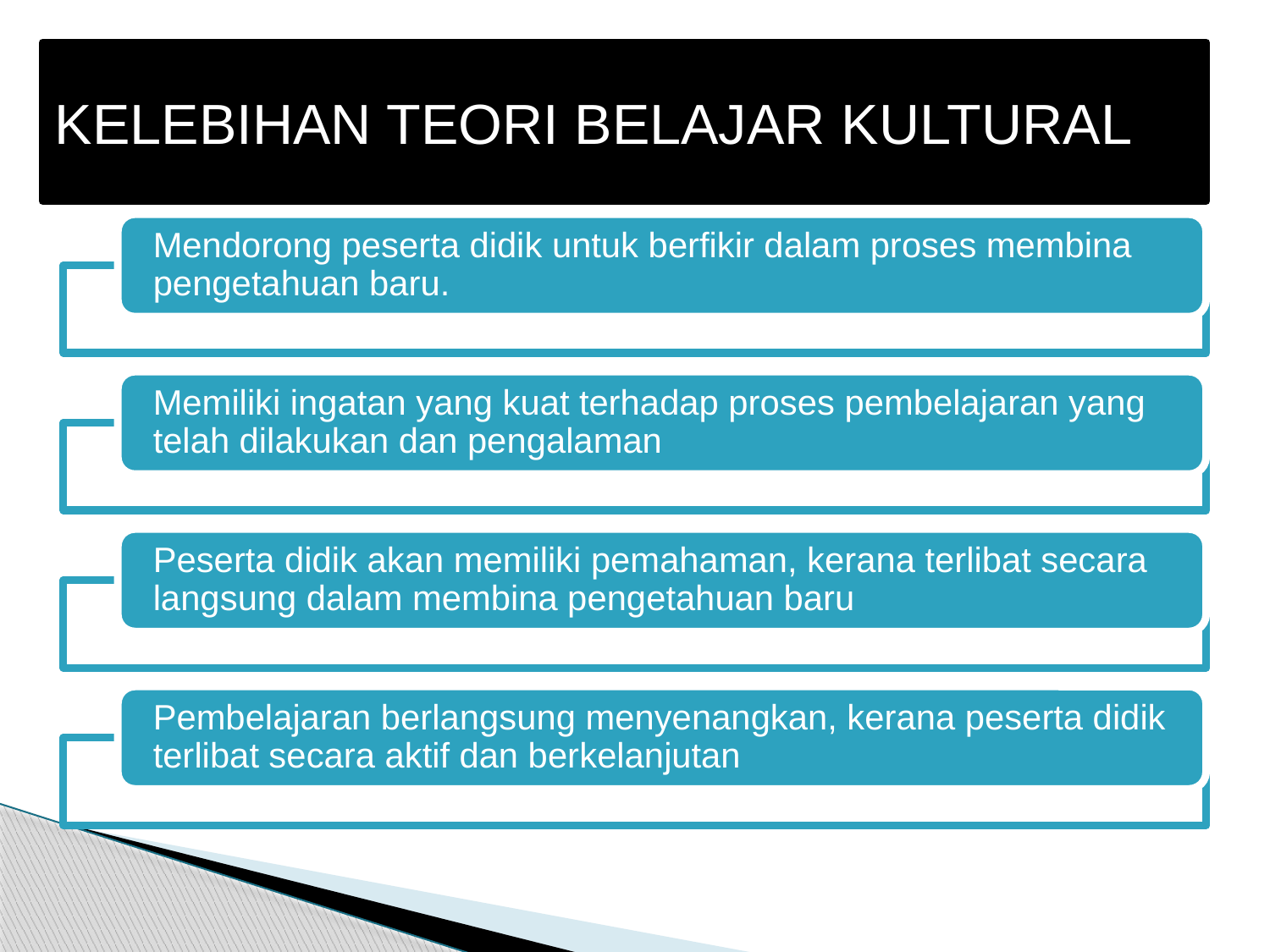

#
KELEBIHAN TEORI BELAJAR KULTURAL
Mendorong peserta didik untuk berfikir dalam proses membina pengetahuan baru.
Memiliki ingatan yang kuat terhadap proses pembelajaran yang telah dilakukan dan pengalaman
Peserta didik akan memiliki pemahaman, kerana terlibat secara langsung dalam membina pengetahuan baru
Pembelajaran berlangsung menyenangkan, kerana peserta didik terlibat secara aktif dan berkelanjutan